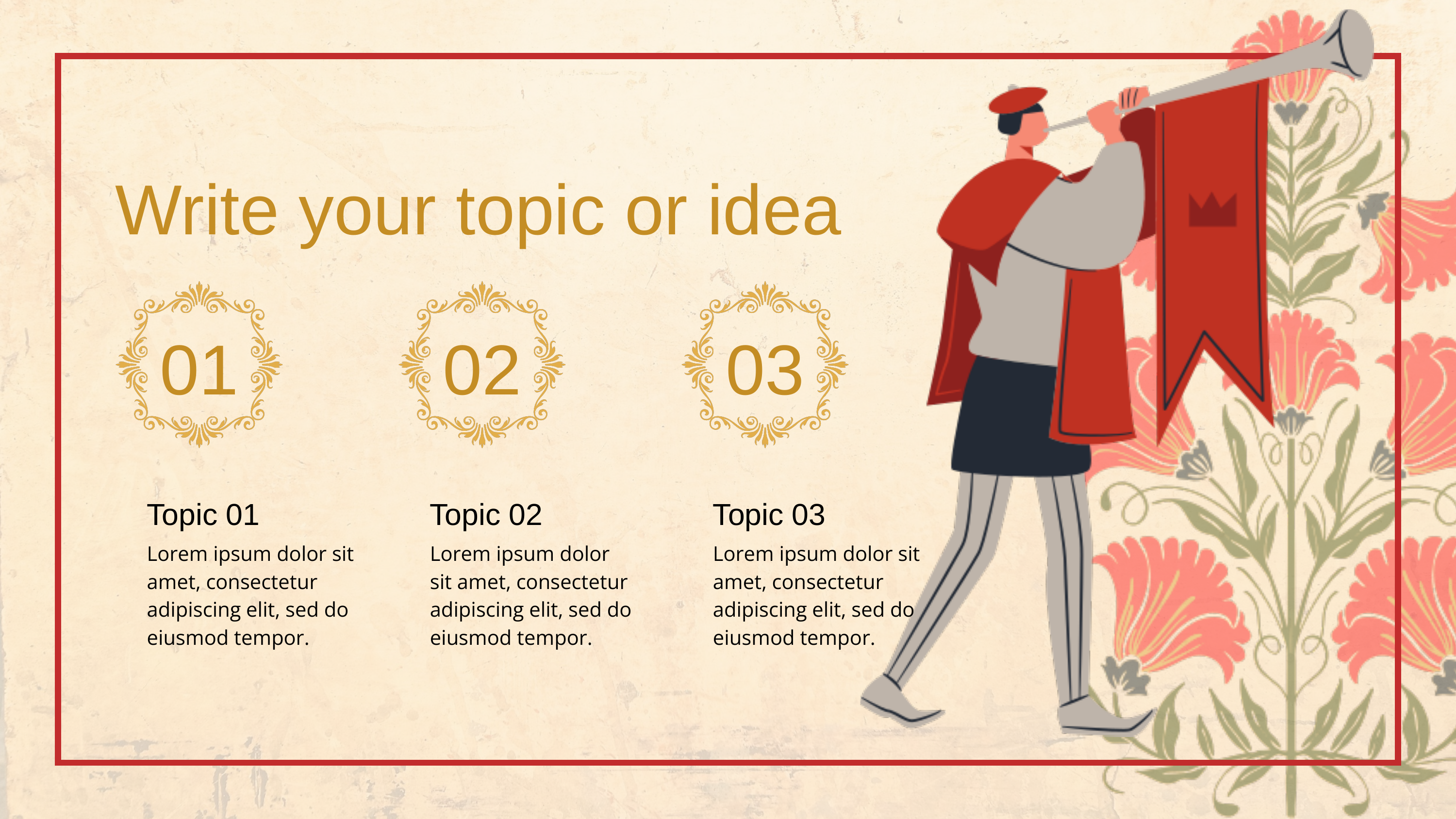

Write your topic or idea

01
02
03
Topic 01
Topic 02
Topic 03
Lorem ipsum dolor sit amet, consectetur adipiscing elit, sed do eiusmod tempor.
Lorem ipsum dolor sit amet, consectetur adipiscing elit, sed do eiusmod tempor.
Lorem ipsum dolor sit amet, consectetur adipiscing elit, sed do eiusmod tempor.